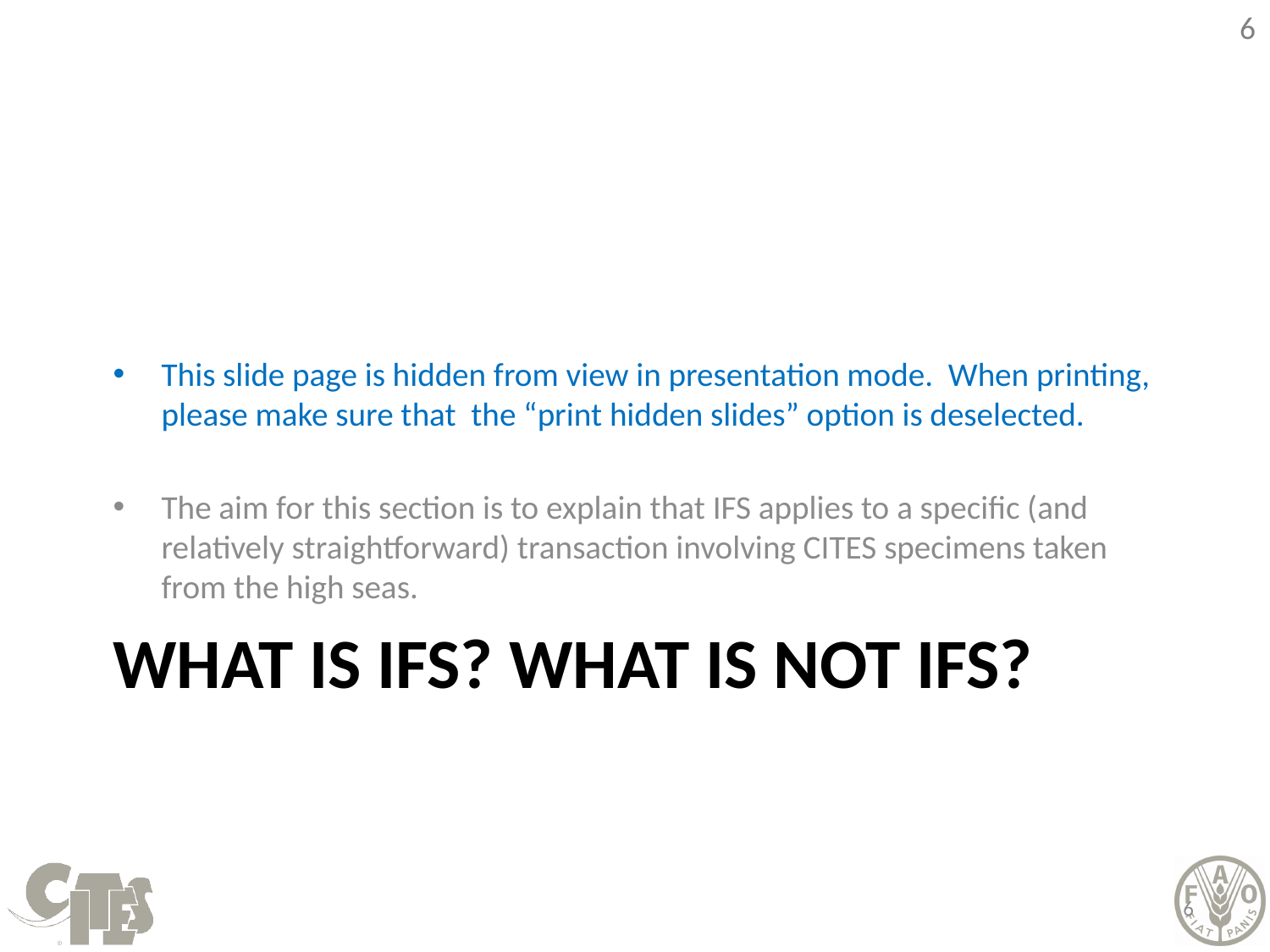

This slide page is hidden from view in presentation mode.  When printing, please make sure that  the “print hidden slides” option is deselected.

The aim for this section is to explain that IFS applies to a specific (and relatively straightforward) transaction involving CITES specimens taken from the high seas.
# What is IFS? WHAT is not IFS?
6